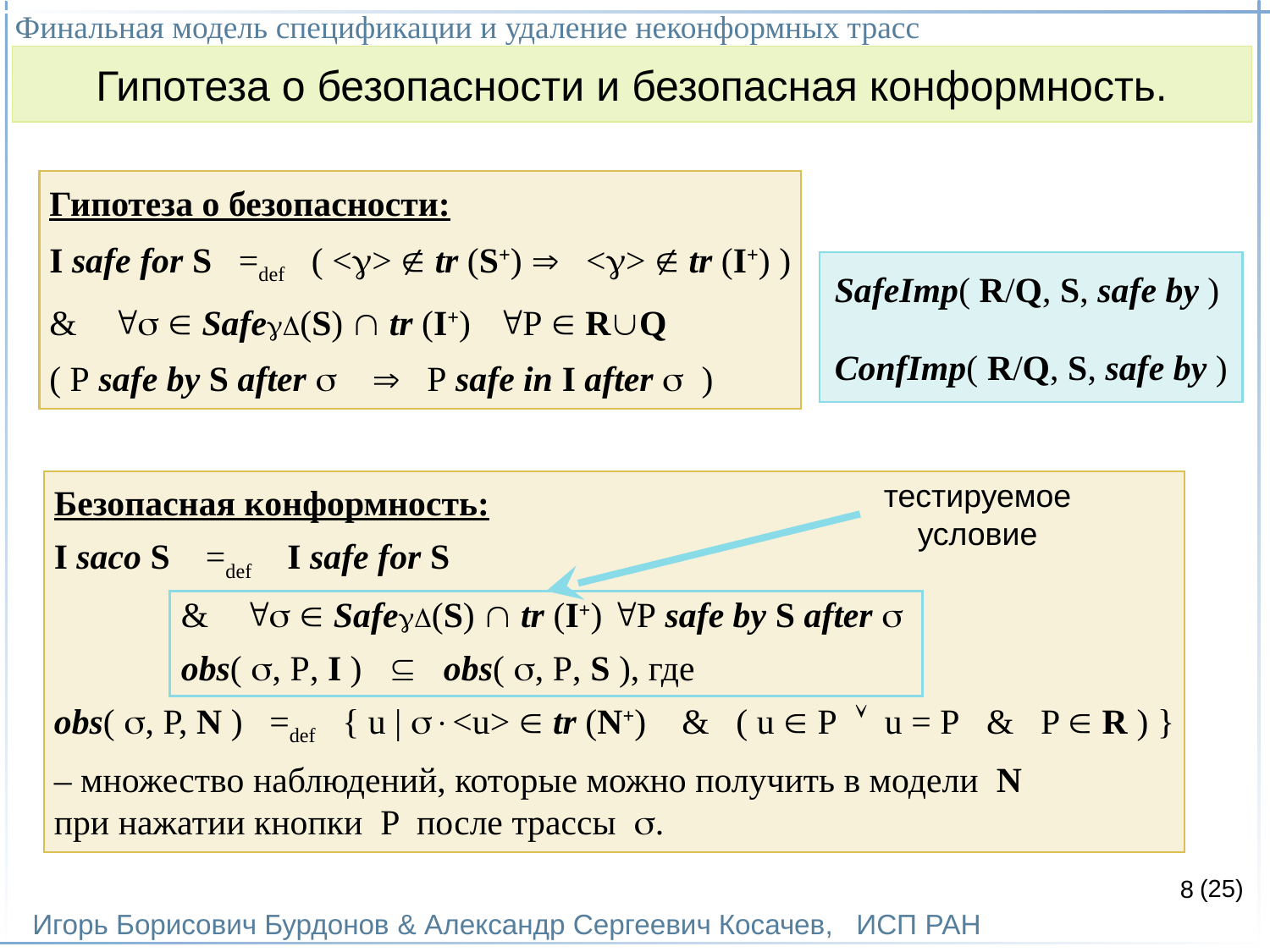

Финальная модель спецификации и удаление неконформных трасс

Игорь Борисович Бурдонов & Александр Сергеевич Косачев,   ИСП РАН

(25)

Гипотеза о безопасности и безопасная конформность.
Гипотеза о безопасности:
I safe for S   =def   ( <γ> ∉ tr (S+) ⇒   <γ> ∉ tr (I+) )
&    ∀σ ∈ SafeγΔ(S) ∩ tr (I+)   ∀P ∈ R∪Q
( P safe by S after σ    ⇒   P safe in I after σ  )
SafeImp( R/Q, S, safe by )
ConfImp( R/Q, S, safe by )
Безопасная конформность:
I saco S    =def    I safe for S
	&    ∀σ ∈ SafeγΔ(S) ∩ tr (I+) ∀P safe by S after σ
	obs( σ, P, I )   ⊆   obs( σ, P, S ), где
obs( σ, P, N )   =def   { u | σ⋅<u> ∈ tr (N+)    &   ( u ∈ P  ∨  u = P   &   P ∈ R ) }
– множество наблюдений, которые можно получить в модели  N
при нажатии кнопки  P  после трассы  σ.
тестируемое
условие

8